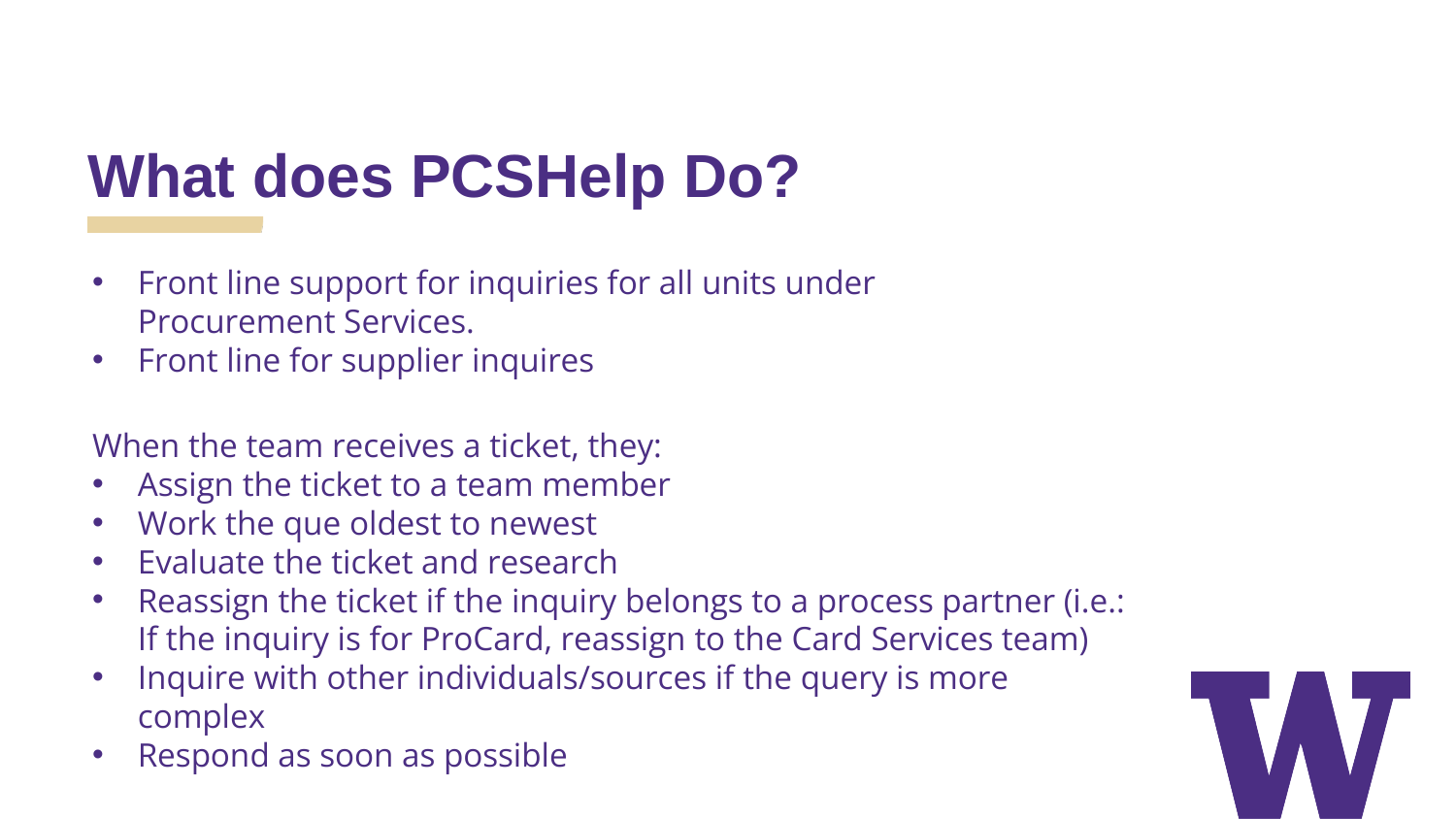

# What does PCSHelp Do?
Front line support for inquiries for all units under Procurement Services.
Front line for supplier inquires

When the team receives a ticket, they:
Assign the ticket to a team member
Work the que oldest to newest
Evaluate the ticket and research
Reassign the ticket if the inquiry belongs to a process partner (i.e.: If the inquiry is for ProCard, reassign to the Card Services team)
Inquire with other individuals/sources if the query is more complex
Respond as soon as possible